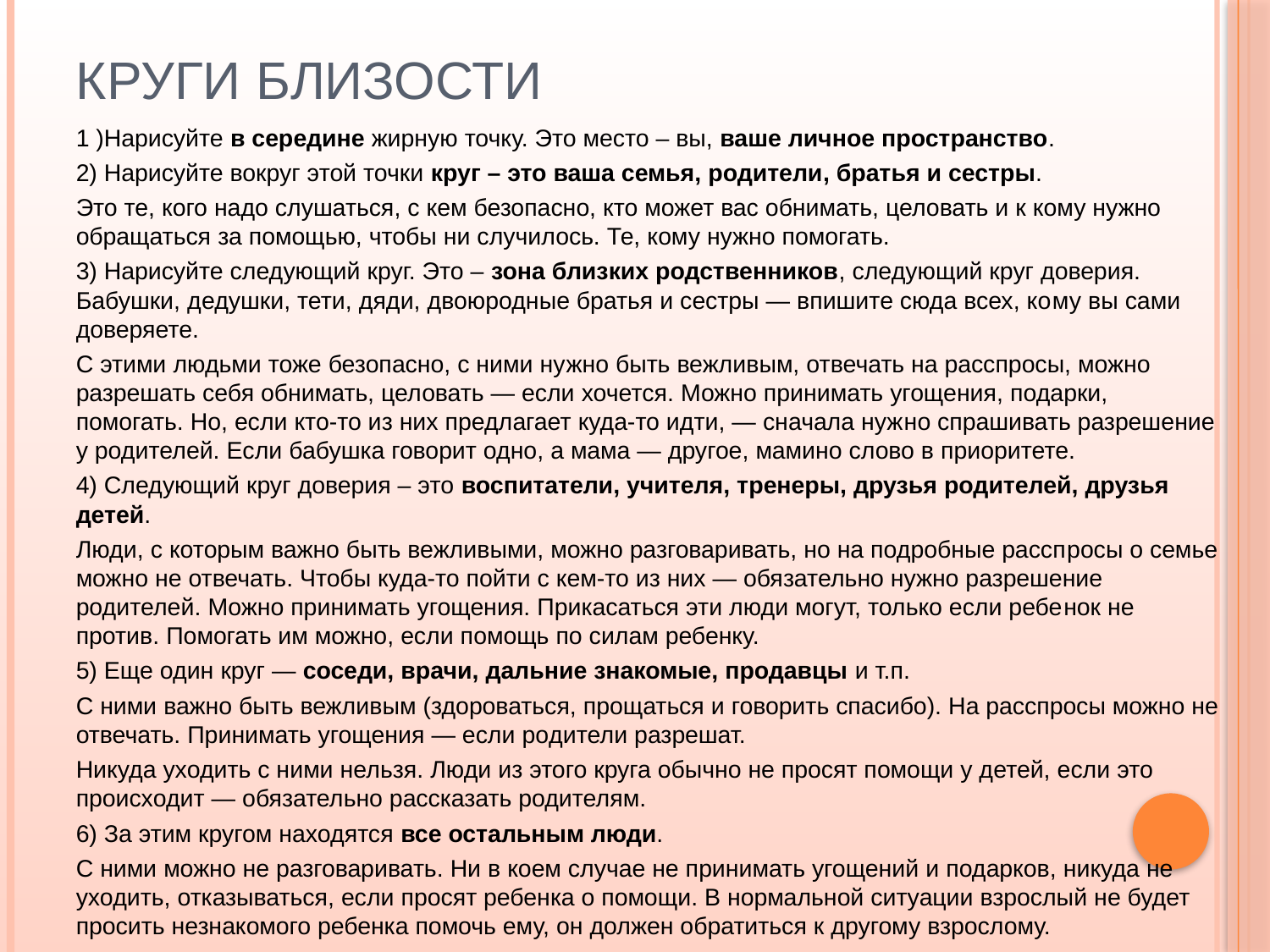

# Круги близости
1 )Нарисуйте в середине жирную точку. Это место – вы, ваше личное пространство.
2) Нарисуйте вокруг этой точки круг – это ваша семья, родители, братья и сестры.
Это те, кого надо слушаться, с кем безопасно, кто может вас обнимать, целовать и к кому нужно обращаться за помощью, чтобы ни случилось. Те, кому нужно помогать.
3) Нарисуйте следующий круг. Это – зона близких родственников, следующий круг доверия. Бабушки, дедушки, тети, дяди, двоюродные братья и сестры — впишите сюда всех, ко­му вы сами доверяете.
С этими людьми тоже безопасно, с ними ну­жно быть вежливым, отвечать на расспросы, можно разрешать се­бя обнимать, целовать — если хочется. Можно принимать угощения, подарки, помогать. Но, если кто-то из них предлагает куда-то идти, — сначала нуж­но спрашивать разреш­ение у родителей. Если бабушка говорит одно, а мама — другое, мамино слово в приоритете.
4) Следующий круг доверия – это воспитатели, учителя, тренеры, друзья родителей, друзья детей.
Люди, с которым важно быть вежливыми, можно разговаривать, но на подробные рассп­росы о семье можно не отвечать. Чтобы куда-то пойти с кем-то из них — обязательно нужно разрешение родителей. Можно принимать угощения. Прикасаться эти люди могут, только если ребе­нок не против. Помогать им можно, если помощь по силам ребенку.
5) Еще один круг — соседи, врачи, дальние знакомые, продавцы и т.п.
С ними важно быть вежливым (здороваться, прощаться и говорить спасибо). На расспросы можно не отвечать. Принимать угощения — если ро­дители разрешат.
Никуда уходить с ними нельзя. Люди из этого круга обычно не просят помощи у детей, если это происходит — обязательно рассказать родителям.
6) За этим кругом находятся все остальным люди.
С ними можно не разговаривать. Ни в коем случае не принимать угощений и подарков, никуда не уходить, отказываться, если просят ребенка о помощи. В нормальной ситуации взрослый не будет просить незнакомого ребенка помочь ему, он должен обратиться к другому взрослому.